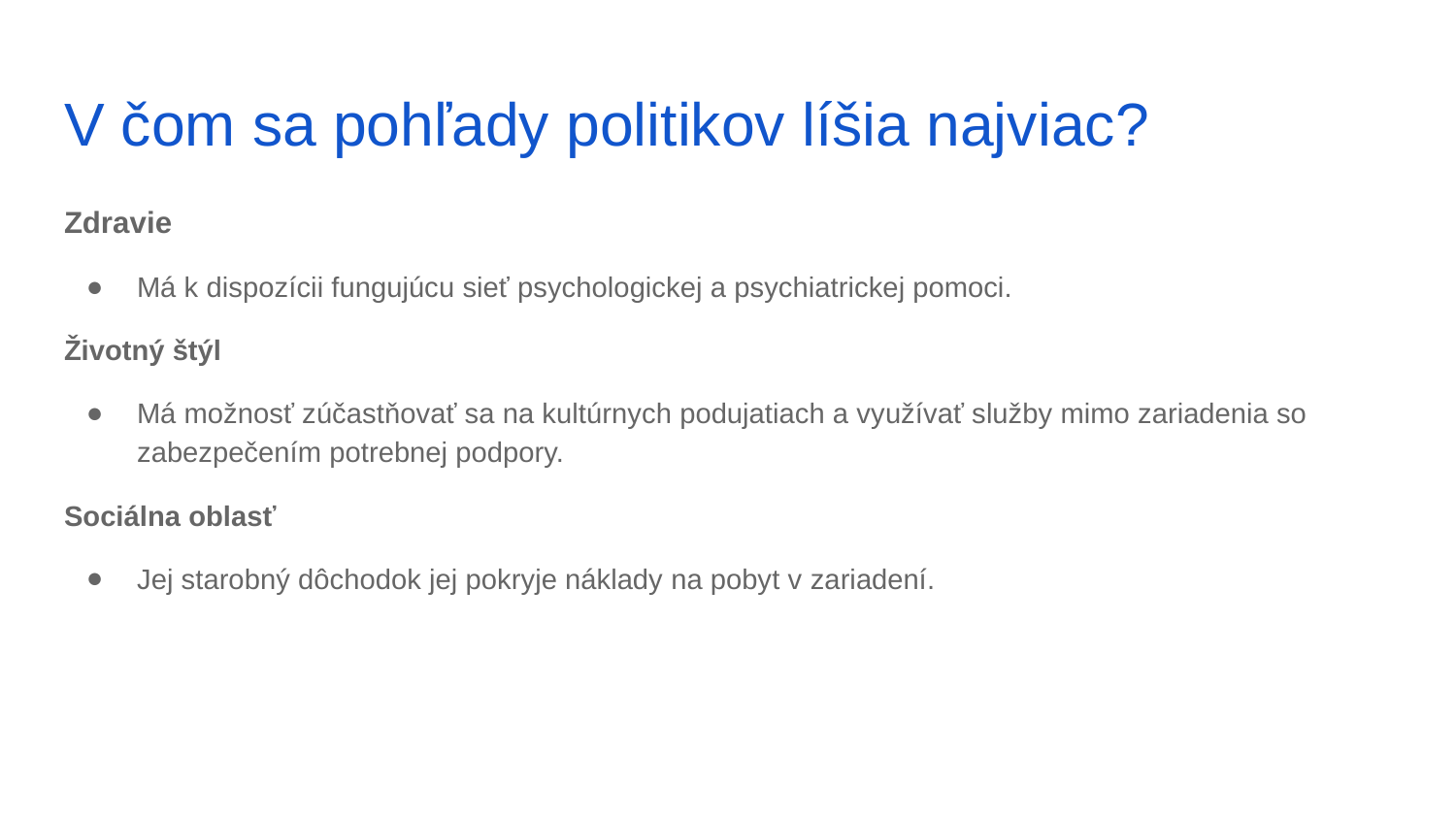

# V čom sa pohľady politikov líšia najviac?
Zdravie
Má k dispozícii fungujúcu sieť psychologickej a psychiatrickej pomoci.
Životný štýl
Má možnosť zúčastňovať sa na kultúrnych podujatiach a využívať služby mimo zariadenia so zabezpečením potrebnej podpory.
Sociálna oblasť
Jej starobný dôchodok jej pokryje náklady na pobyt v zariadení.